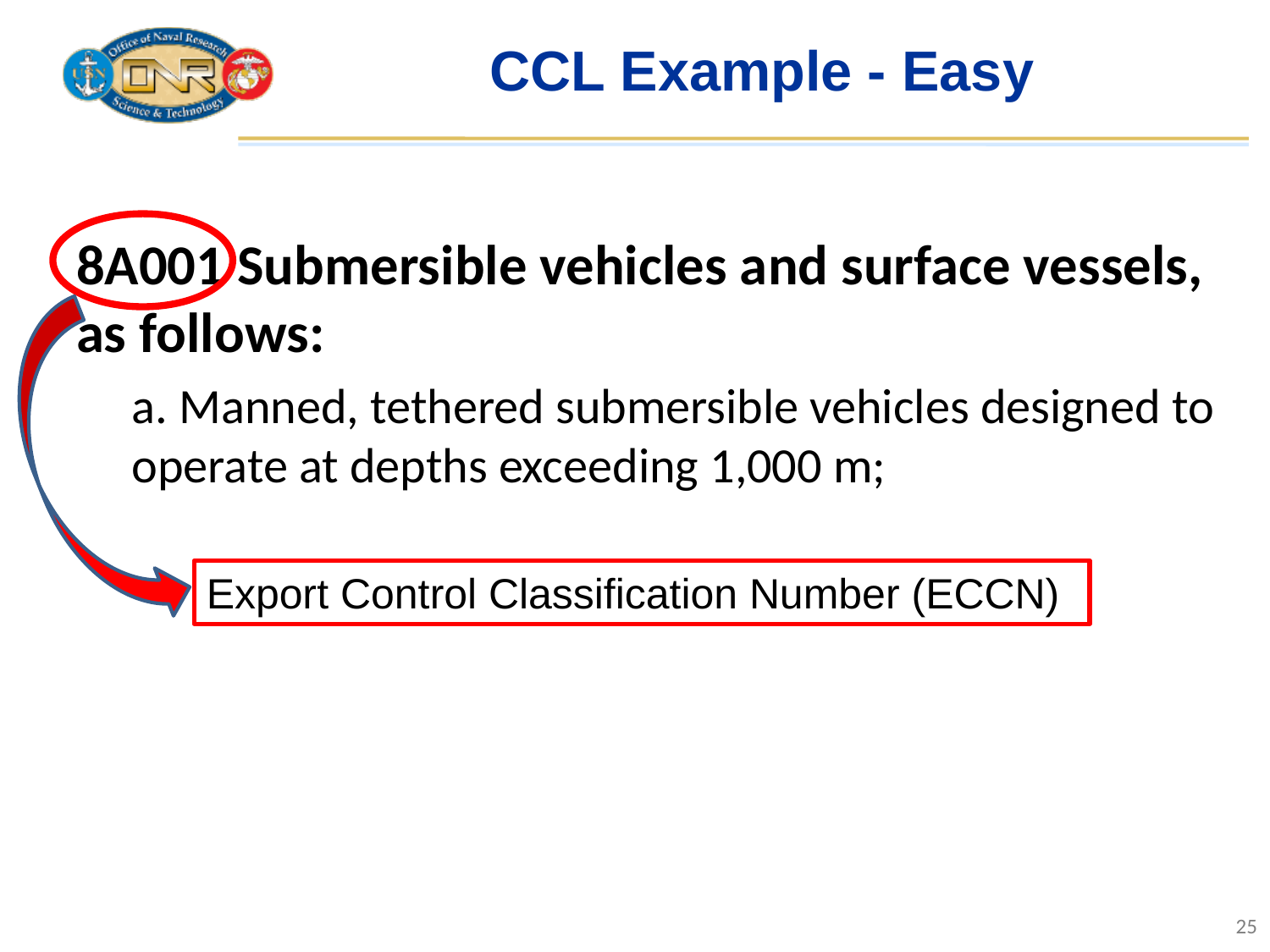

# CCL Example - Easy

8A001 Submersible vehicles and surface vessels, as follows:
a. Manned, tethered submersible vehicles designed to operate at depths exceeding 1,000 m;

Export Control Classification Number (ECCN)
25